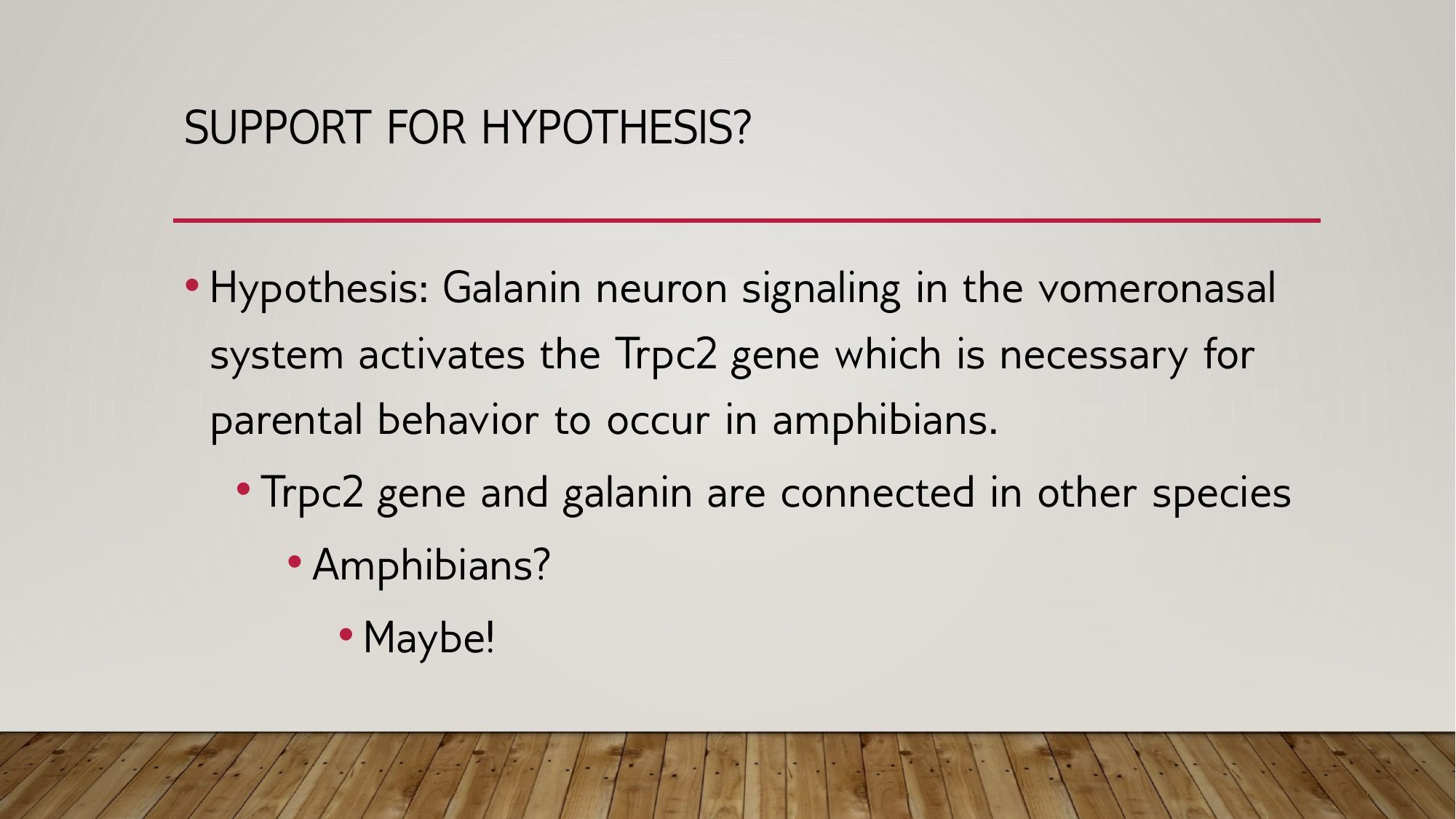

# Support for hypothesis?
Hypothesis: Galanin neuron signaling in the vomeronasal system activates the Trpc2 gene which is necessary for parental behavior to occur in amphibians.
Trpc2 gene and galanin are connected in other species
Amphibians?
Maybe!